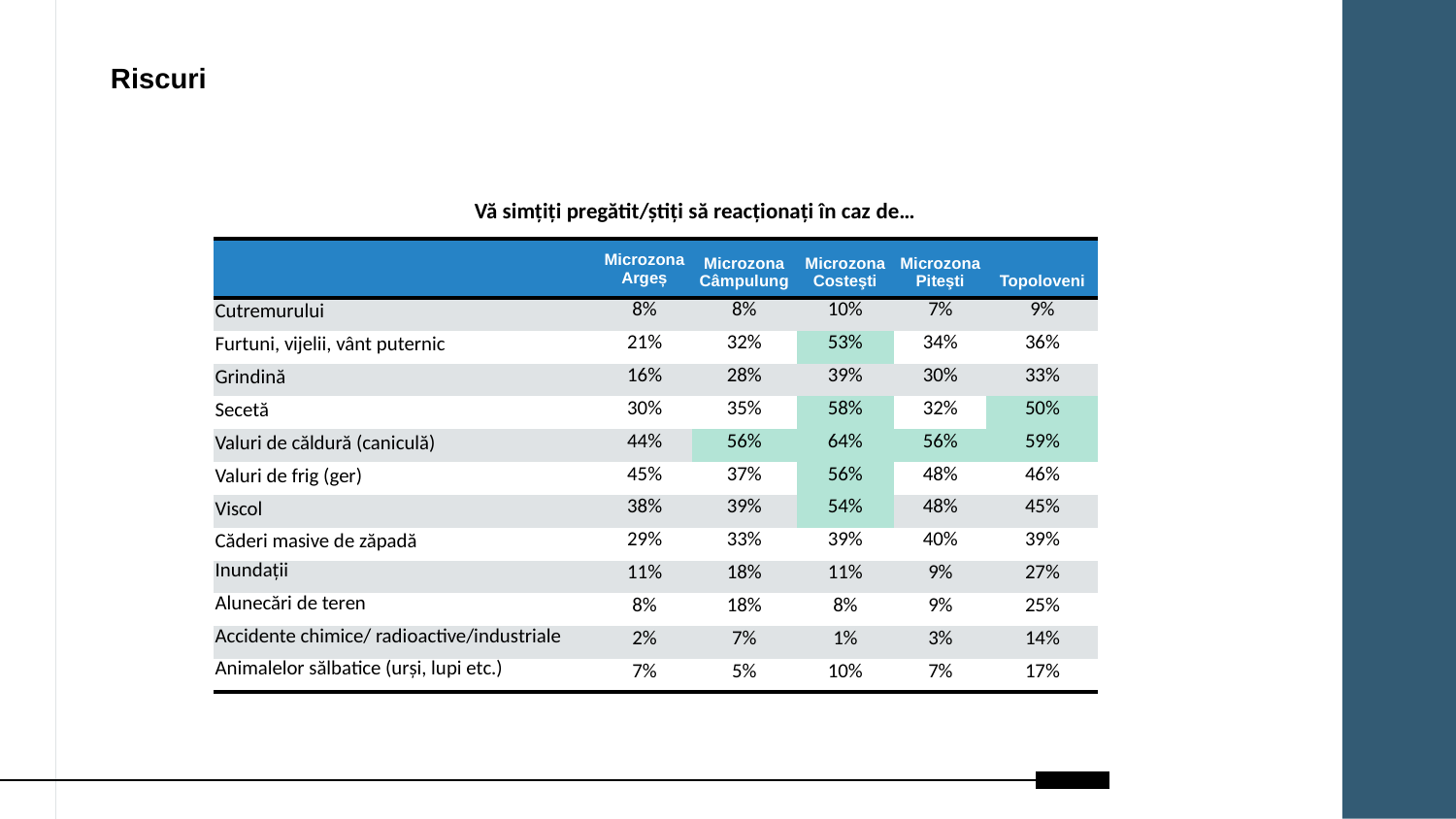

# Riscuri
Vă simțiți pregătit/știți să reacționați în caz de…
|  | Microzona Argeș | Microzona Câmpulung | Microzona Costeşti | Microzona Piteşti | Topoloveni |
| --- | --- | --- | --- | --- | --- |
| Cutremurului | 8% | 8% | 10% | 7% | 9% |
| Furtuni, vijelii, vânt puternic | 21% | 32% | 53% | 34% | 36% |
| Grindină | 16% | 28% | 39% | 30% | 33% |
| Secetă | 30% | 35% | 58% | 32% | 50% |
| Valuri de căldură (caniculă) | 44% | 56% | 64% | 56% | 59% |
| Valuri de frig (ger) | 45% | 37% | 56% | 48% | 46% |
| Viscol | 38% | 39% | 54% | 48% | 45% |
| Căderi masive de zăpadă | 29% | 33% | 39% | 40% | 39% |
| Inundații | 11% | 18% | 11% | 9% | 27% |
| Alunecări de teren | 8% | 18% | 8% | 9% | 25% |
| Accidente chimice/ radioactive/industriale | 2% | 7% | 1% | 3% | 14% |
| Animalelor sălbatice (urși, lupi etc.) | 7% | 5% | 10% | 7% | 17% |